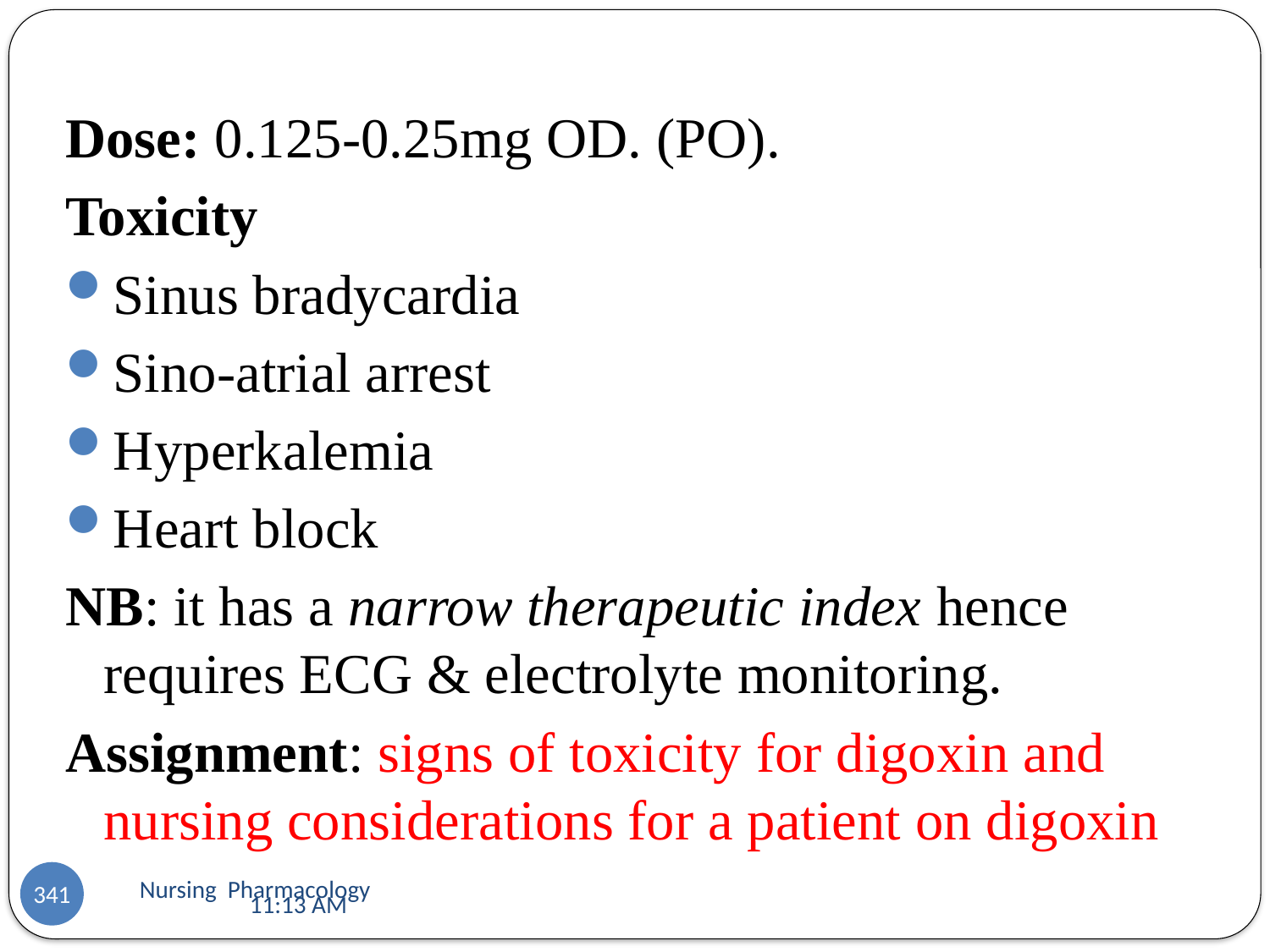

#
Dose: 0.125-0.25mg OD. (PO).
Toxicity
Sinus bradycardia
Sino-atrial arrest
Hyperkalemia
Heart block
NB: it has a narrow therapeutic index hence requires ECG & electrolyte monitoring.
Assignment: signs of toxicity for digoxin and nursing considerations for a patient on digoxin
Nursing  Pharmacology
341
11:13 AM